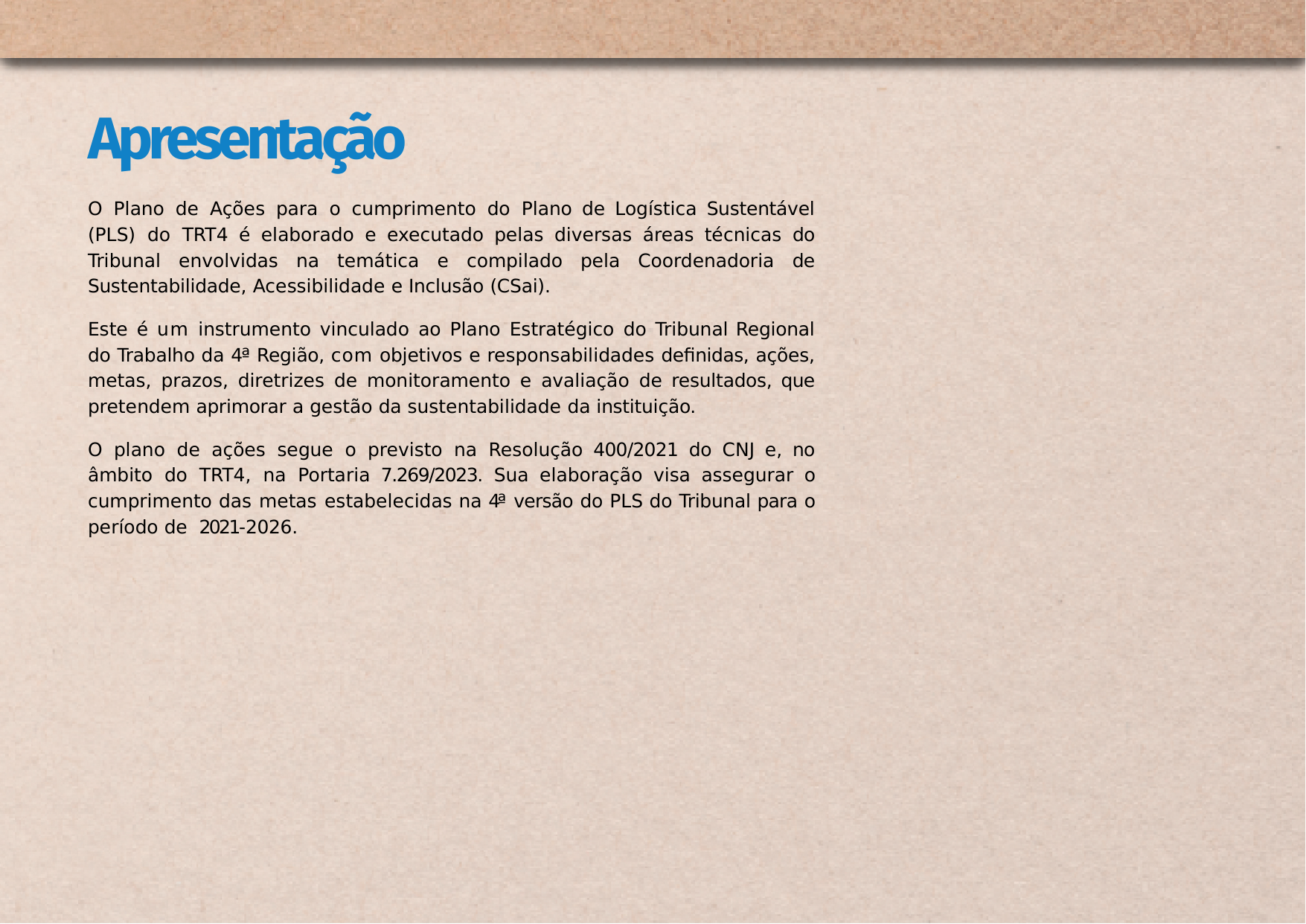

# Apresentação
O Plano de Ações para o cumprimento do Plano de Logística Sustentável (PLS) do TRT4 é elaborado e executado pelas diversas áreas técnicas do Tribunal  envolvidas  na  temática  e  compilado  pela  Coordenadoria  de Sustentabilidade, Acessibilidade e Inclusão (CSai).
Este é um instrumento vinculado ao Plano Estratégico do Tribunal Regional do Trabalho da 4ª Região, com objetivos e responsabilidades deﬁnidas, ações, metas, prazos, diretrizes de monitoramento e avaliação de resultados, que pretendem aprimorar a gestão da sustentabilidade da instituição.
O plano de ações segue o previsto na Resolução 400/2021 do CNJ e, no âmbito do TRT4, na Portaria 7.269/2023. Sua elaboração visa assegurar o cumprimento das metas estabelecidas na 4ª versão do PLS do Tribunal para o período de 2021-2026.